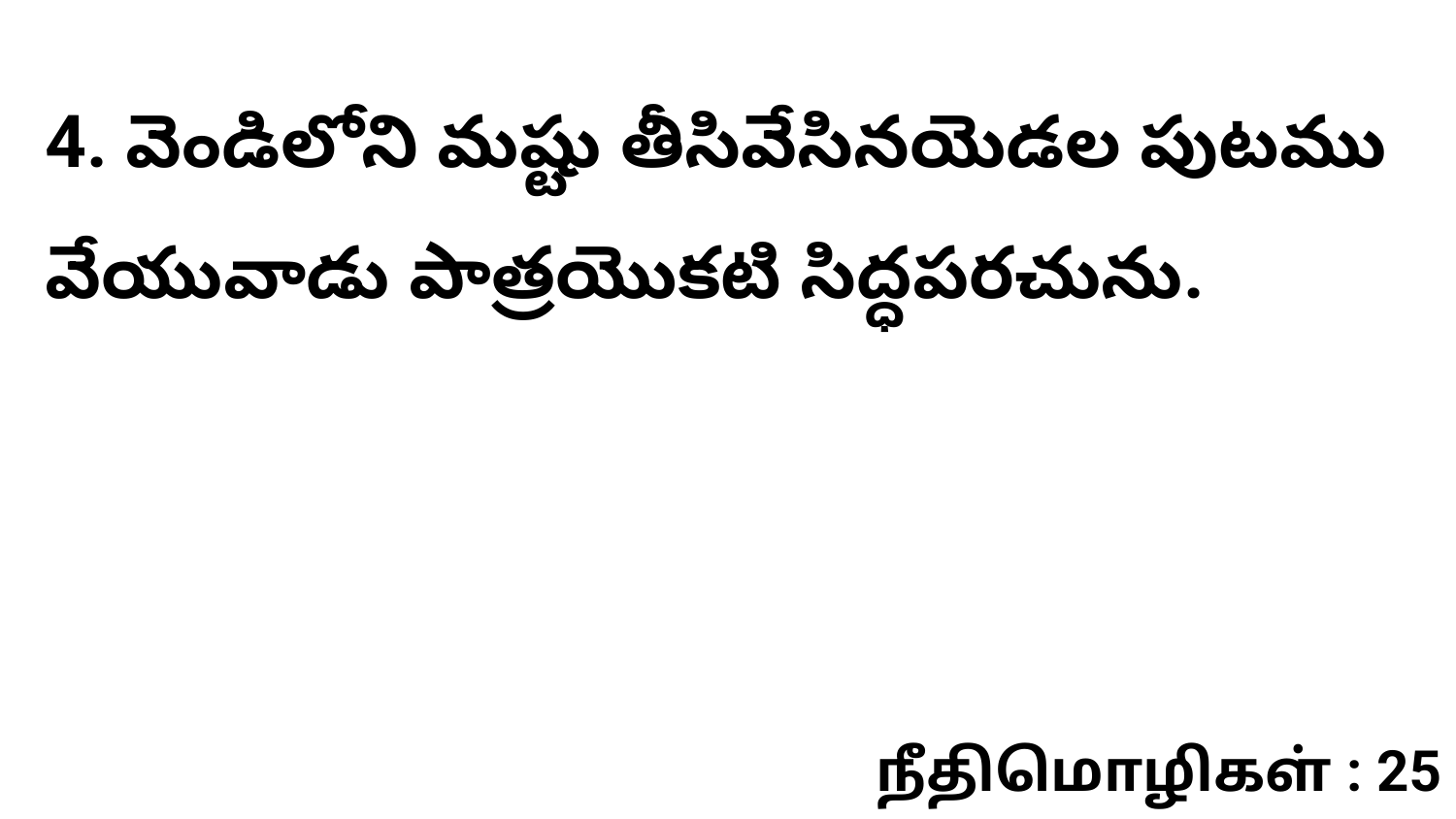

4. వెండిలోని మష్టు తీసివేసినయెడల పుటము వేయువాడు పాత్రయొకటి సిద్ధపరచును.
நீதிமொழிகள் : 25